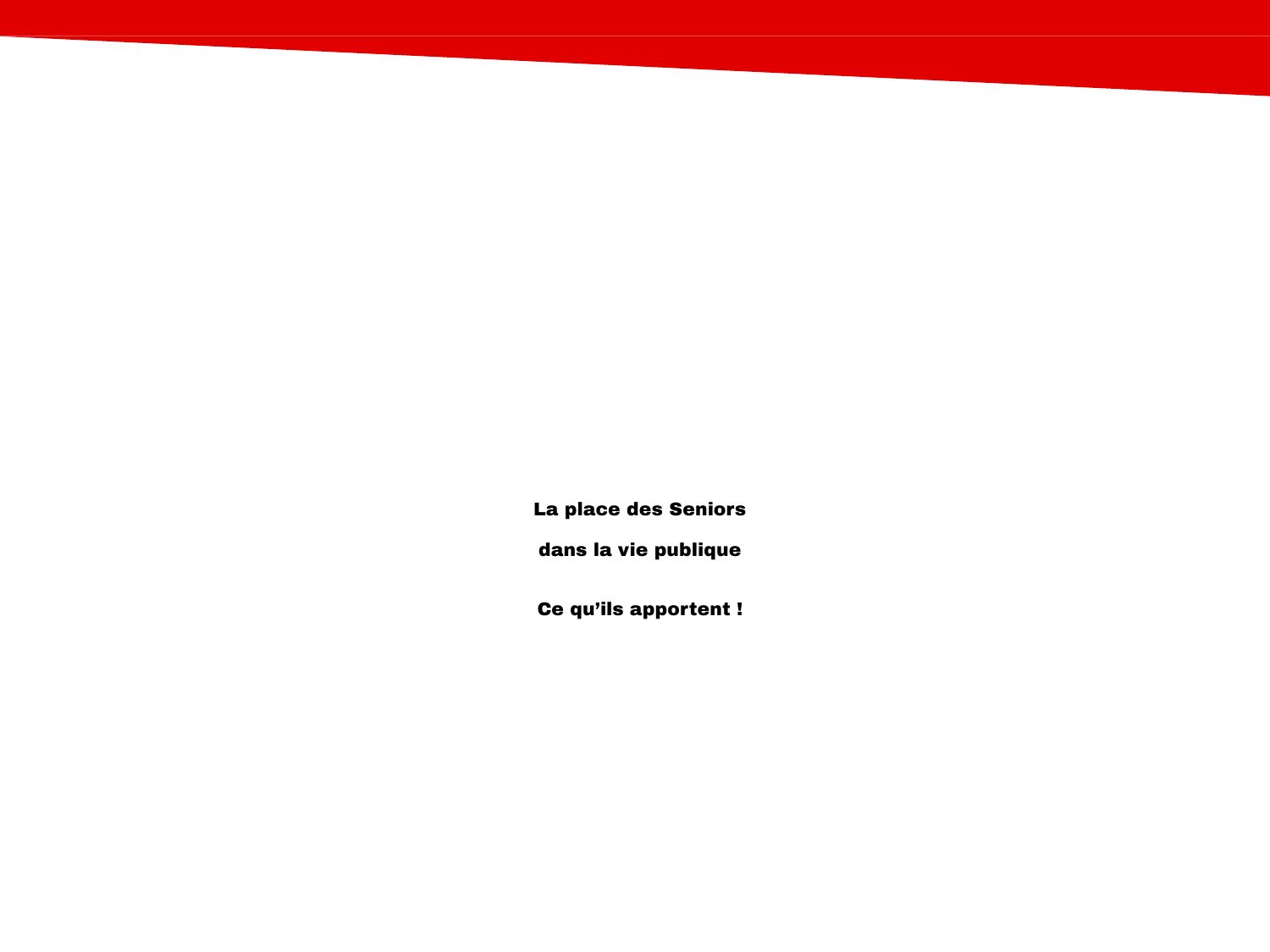

La place des Seniors

dans la vie publique

Ce qu’ils apportent !